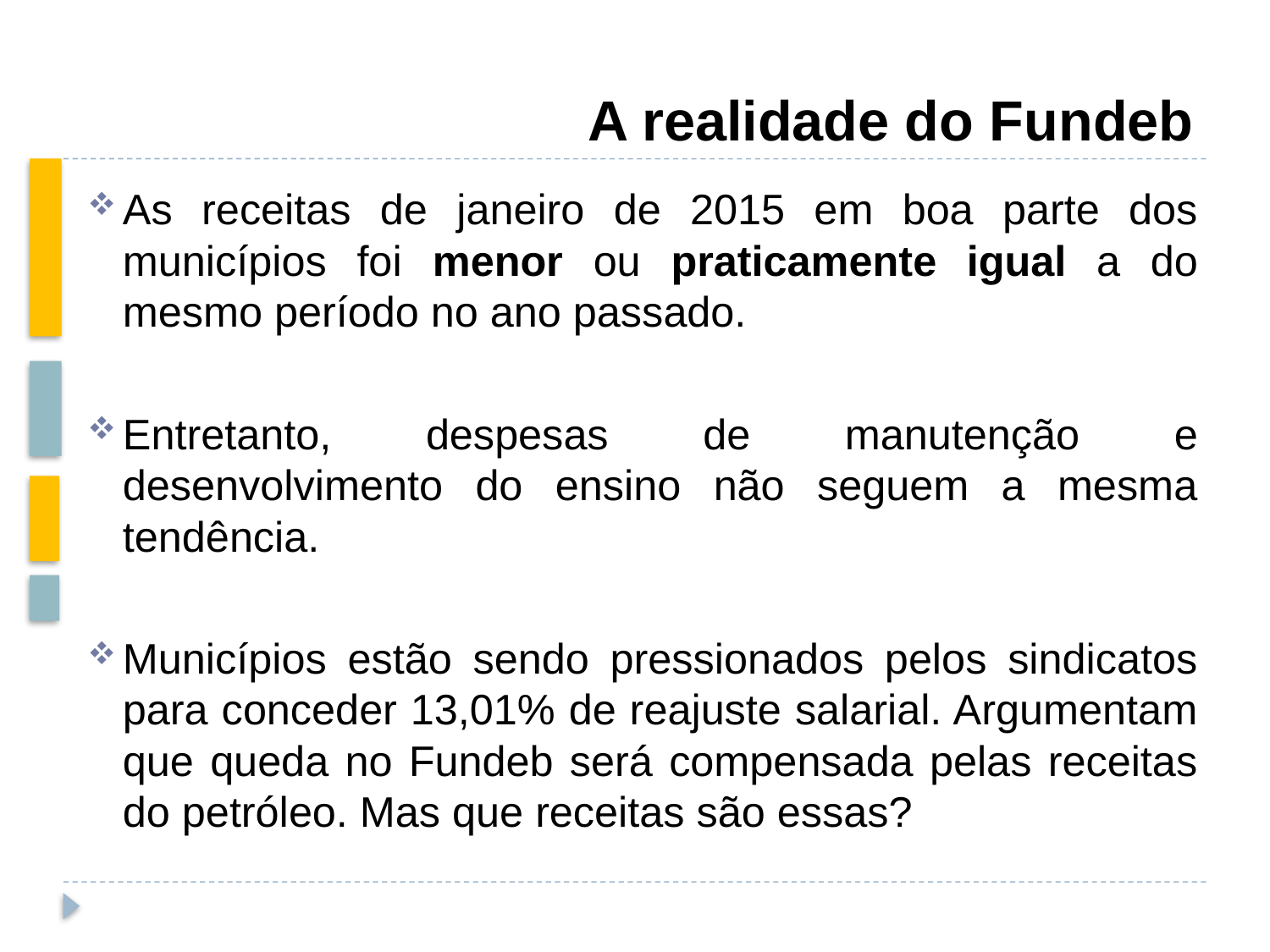

# A realidade do Fundeb
As receitas de janeiro de 2015 em boa parte dos municípios foi menor ou praticamente igual a do mesmo período no ano passado.

Entretanto, despesas de manutenção e desenvolvimento do ensino não seguem a mesma tendência.

Municípios estão sendo pressionados pelos sindicatos para conceder 13,01% de reajuste salarial. Argumentam que queda no Fundeb será compensada pelas receitas do petróleo. Mas que receitas são essas?